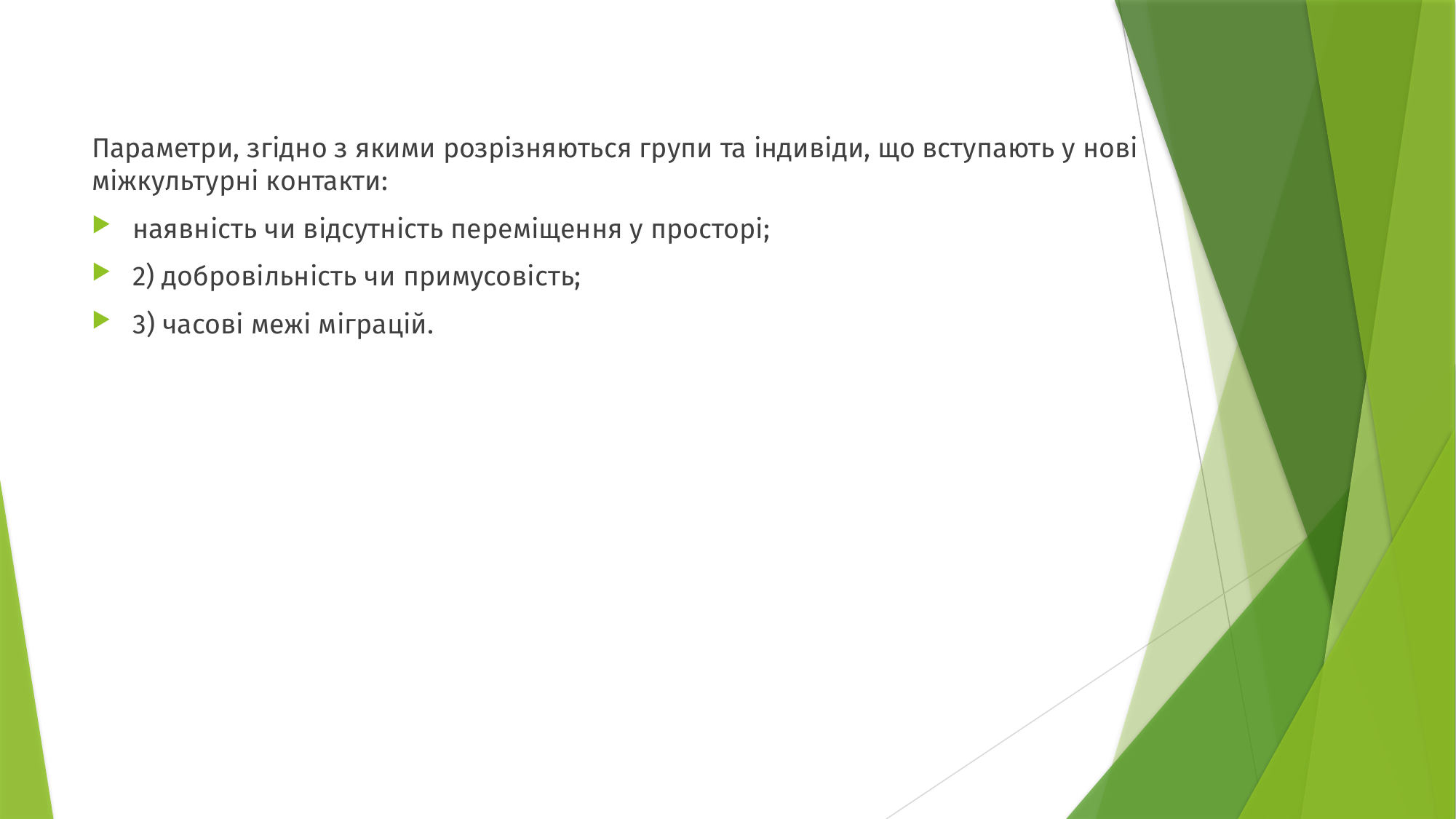

Параметри, згідно з якими розрізняються групи та індивіди, що вступають у нові міжкультурні контакти:
наявність чи відсутність переміщення у просторі;
2) добровільність чи примусовість;
3) часові межі міграцій.